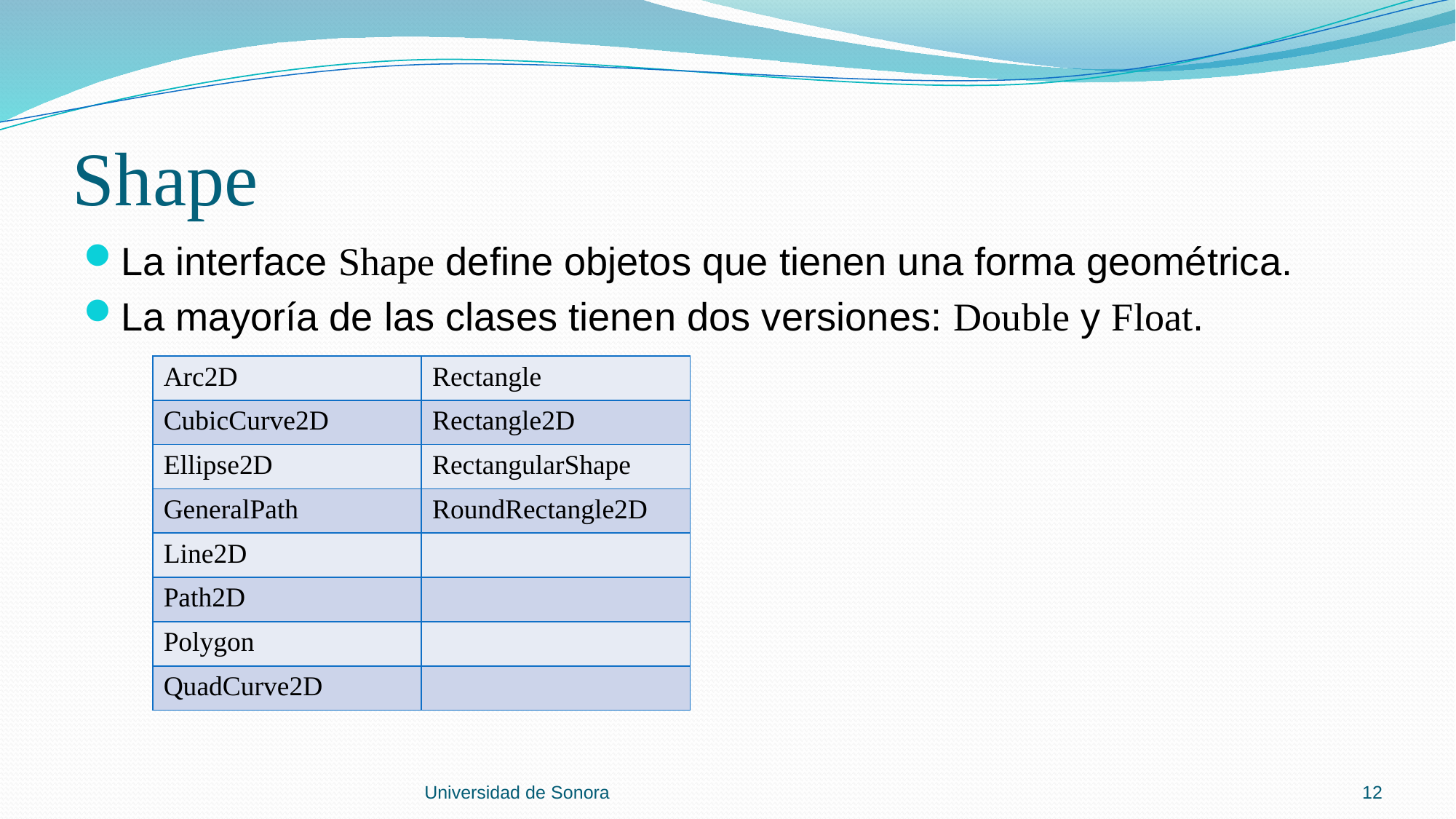

# Shape
La interface Shape define objetos que tienen una forma geométrica.
La mayoría de las clases tienen dos versiones: Double y Float.
| Arc2D | Rectangle |
| --- | --- |
| CubicCurve2D | Rectangle2D |
| Ellipse2D | RectangularShape |
| GeneralPath | RoundRectangle2D |
| Line2D |  |
| Path2D |  |
| Polygon |  |
| QuadCurve2D |  |
Universidad de Sonora
12